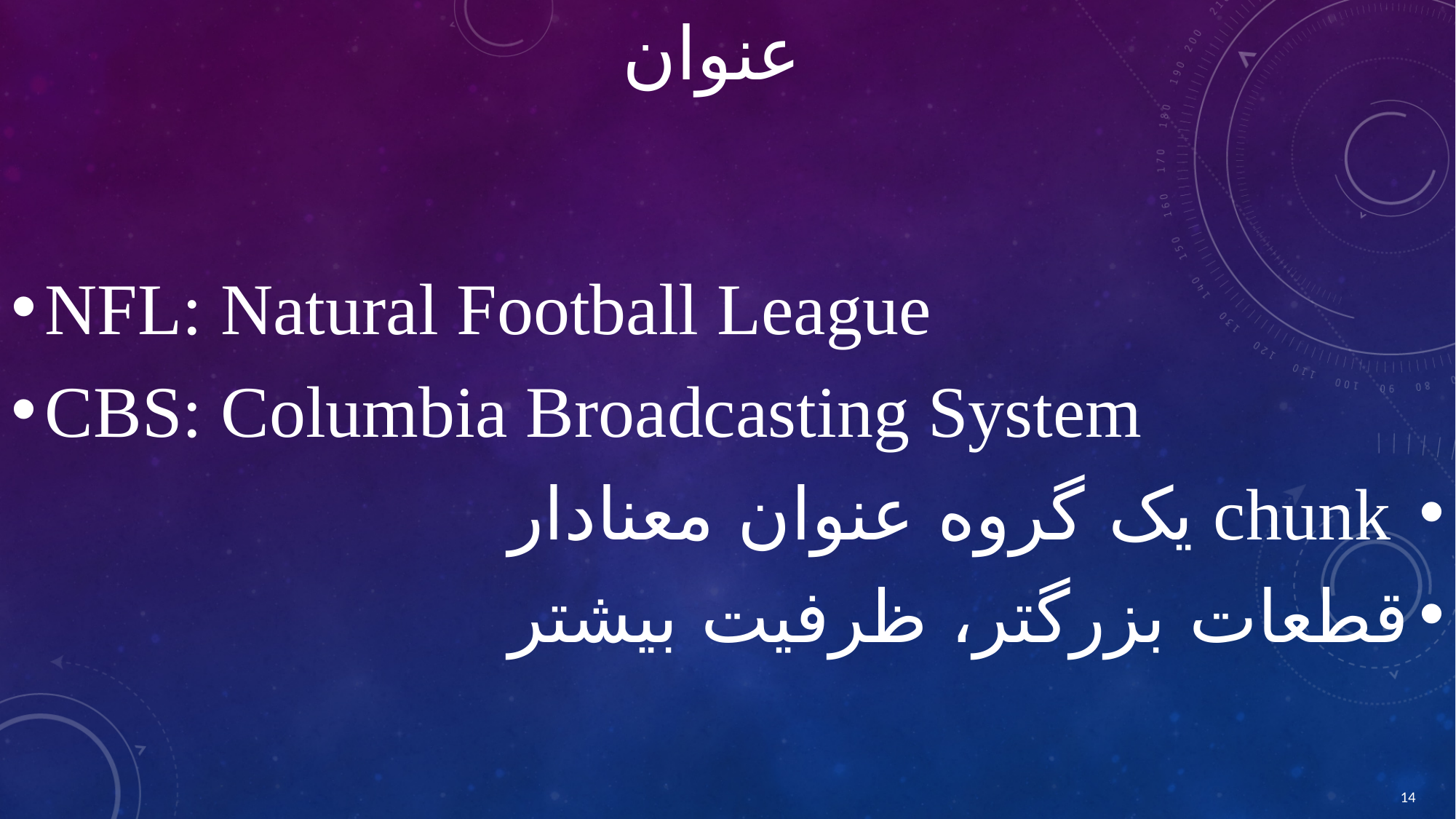

# عنوان
NFL: Natural Football League
CBS: Columbia Broadcasting System
 chunk یک گروه عنوان معنادار
قطعات بزرگتر، ظرفیت بیشتر
14